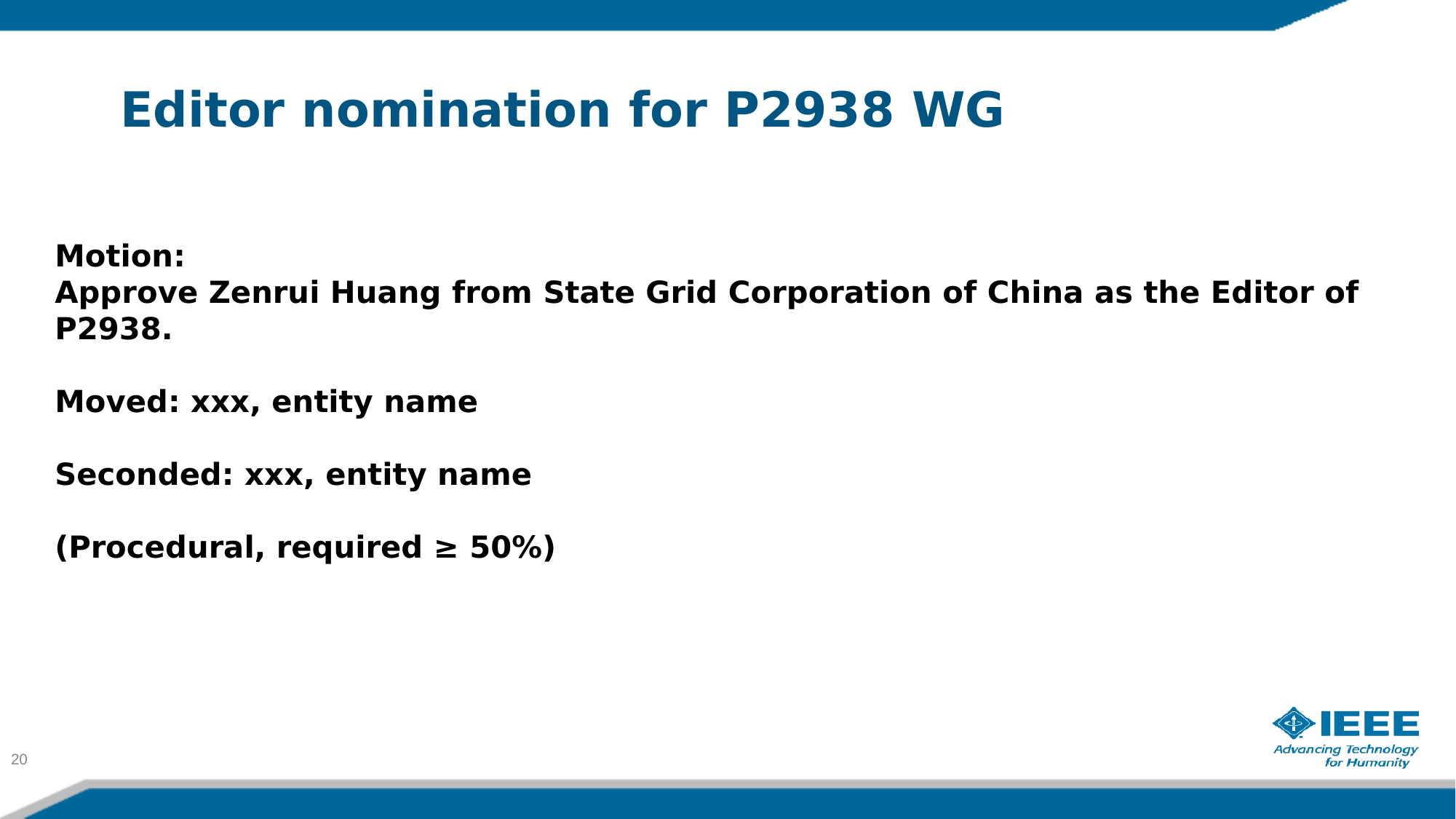

# Editor nomination for P2938 WG
Motion:
Approve Zenrui Huang from State Grid Corporation of China as the Editor of P2938.

Moved: xxx, entity name

Seconded: xxx, entity name

(Procedural, required ≥ 50%)

20